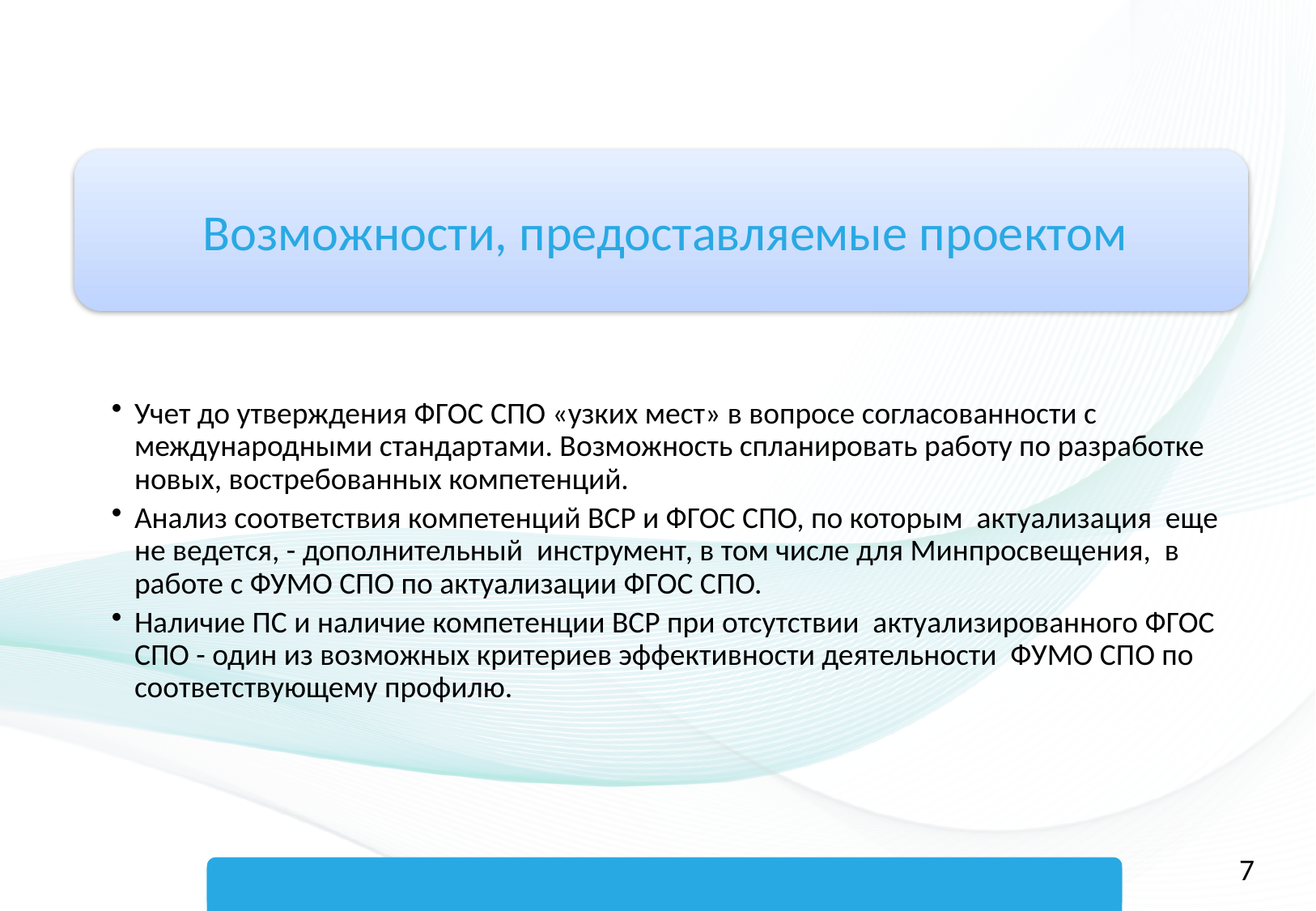

Возможности, предоставляемые проектом
Учет до утверждения ФГОС СПО «узких мест» в вопросе согласованности с международными стандартами. Возможность спланировать работу по разработке новых, востребованных компетенций.
Анализ соответствия компетенций ВСР и ФГОС СПО, по которым  актуализация  еще не ведется, - дополнительный  инструмент, в том числе для Минпросвещения,  в работе с ФУМО СПО по актуализации ФГОС СПО.
Наличие ПС и наличие компетенции ВСР при отсутствии  актуализированного ФГОС СПО - один из возможных критериев эффективности деятельности  ФУМО СПО по соответствующему профилю.
7